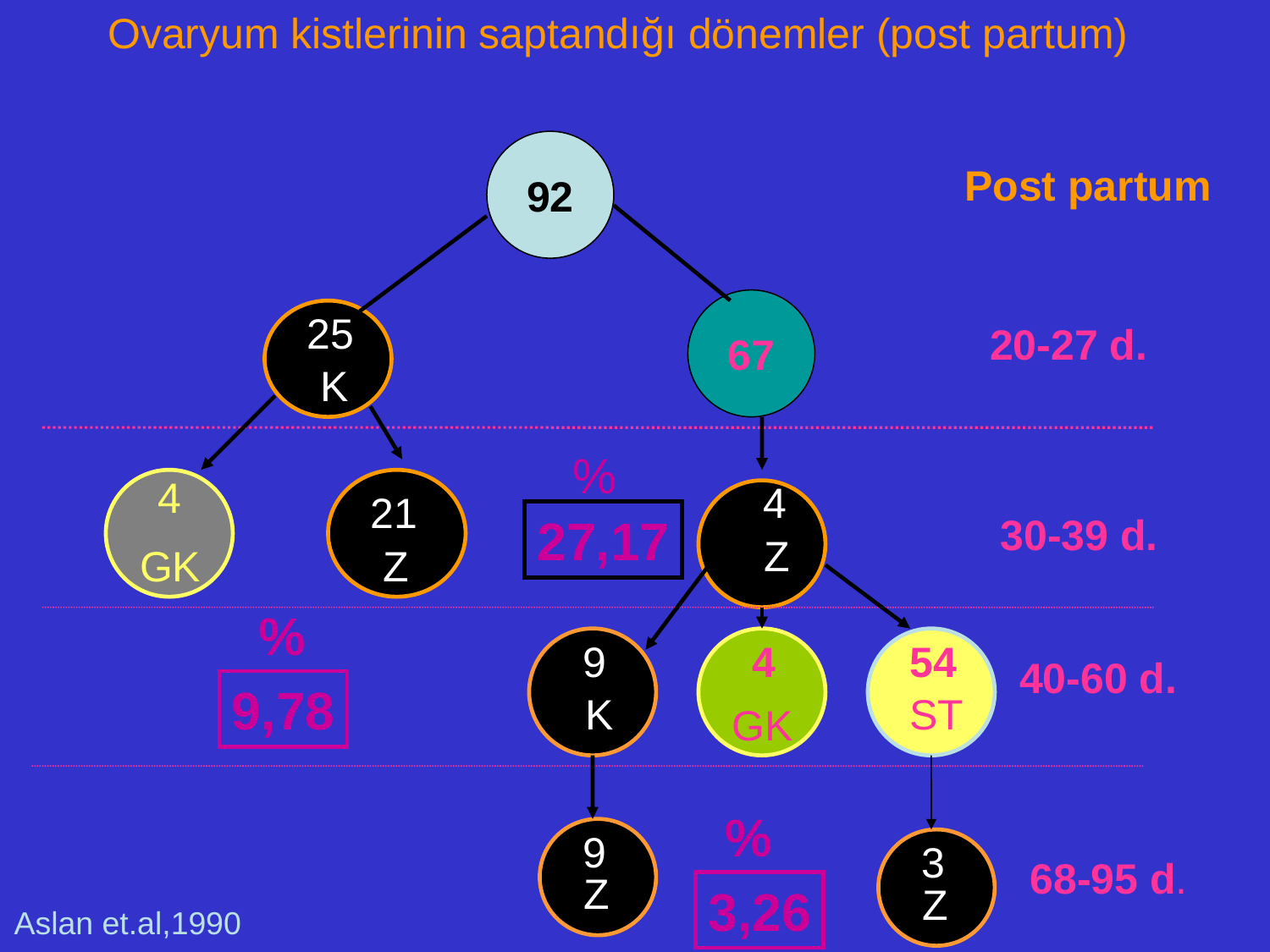

Ovaryum kistlerinin saptandığı dönemler (post partum)
92
Post partum

67

25
20-27 d.
K
K

%
4

4
4
21

27,17
30-39 d.
Z
GK
Z

%

9

4

54
40-60 d.
9,78
K
ST
GK

%

9

3
68-95 d.
Z
Z
3,26
Z
Aslan et.al,1990